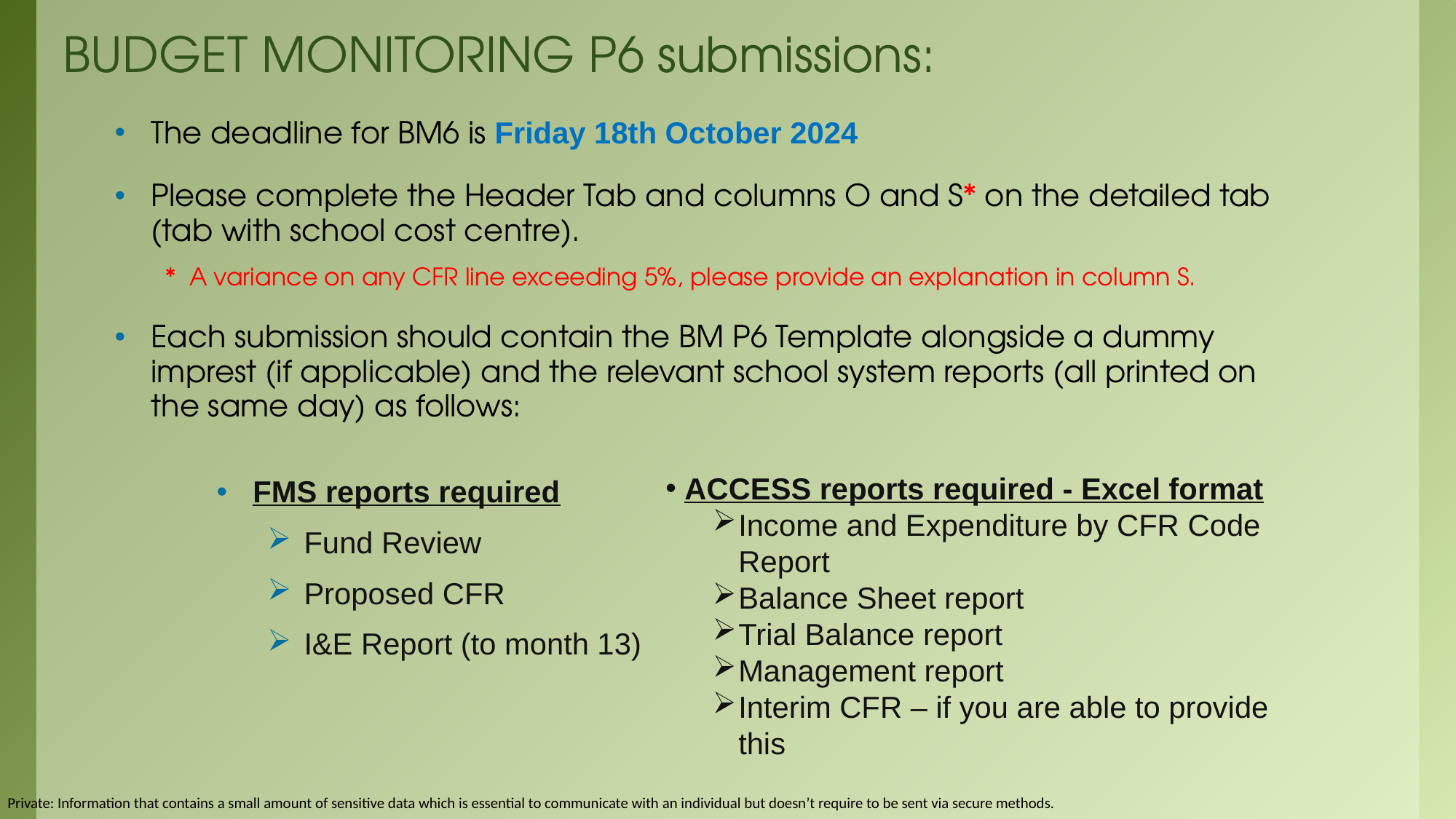

# BUDGET MONITORING P6 submissions:
The deadline for BM6 is Friday 18th October 2024
Please complete the Header Tab and columns O and S* on the detailed tab (tab with school cost centre).
*  A variance on any CFR line exceeding 5%, please provide an explanation in column S.
Each submission should contain the BM P6 Template alongside a dummy imprest (if applicable) and the relevant school system reports (all printed on the same day) as follows:

FMS reports required
Fund Review
Proposed CFR
I&E Report (to month 13)

 ACCESS reports required - Excel format
Income and Expenditure by CFR Code Report
Balance Sheet report
Trial Balance report
Management report
Interim CFR – if you are able to provide this